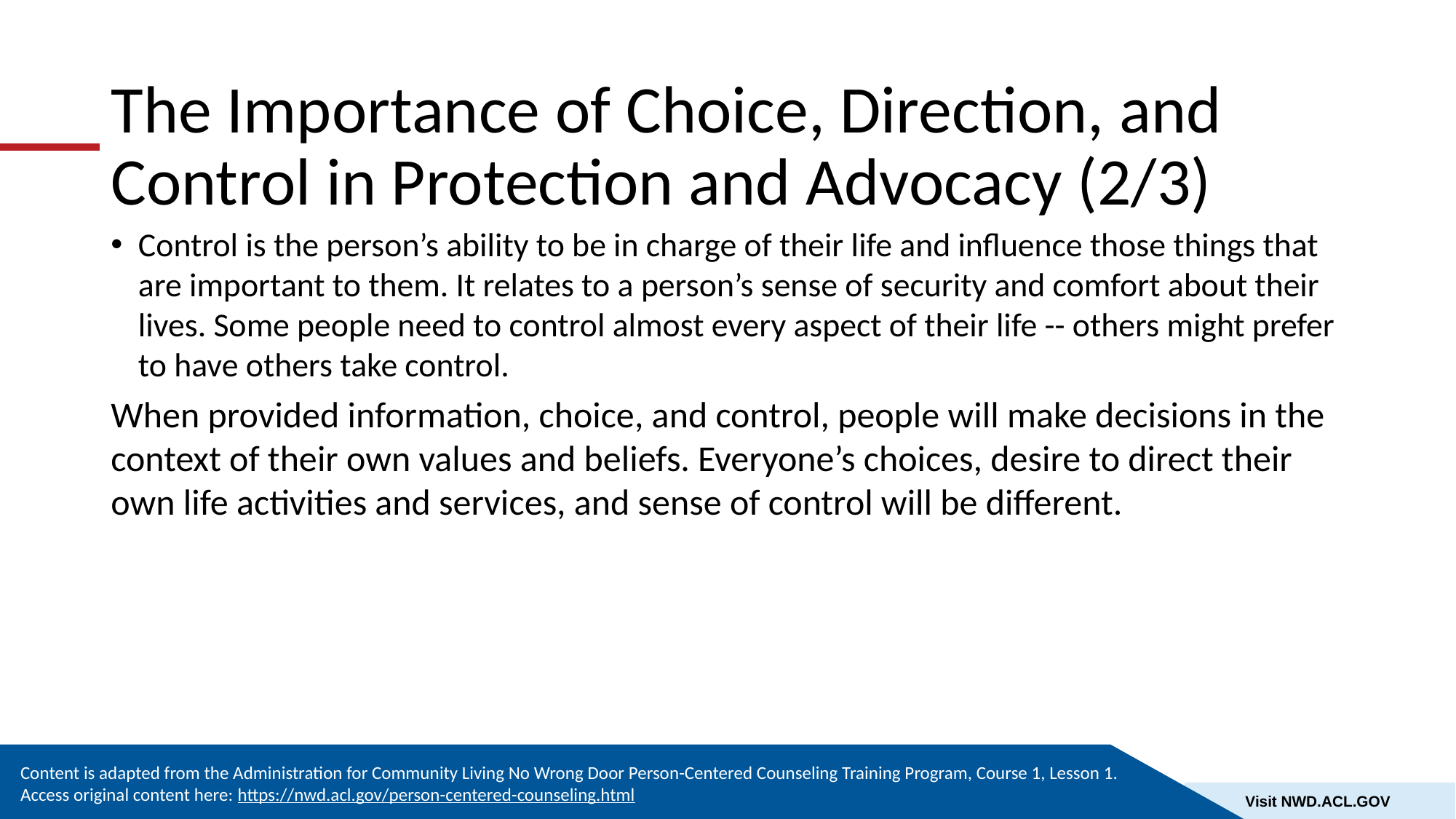

# The Importance of Choice, Direction, and Control in Protection and Advocacy (2/3)
Control is the person’s ability to be in charge of their life and influence those things that are important to them. It relates to a person’s sense of security and comfort about their lives. Some people need to control almost every aspect of their life -- others might prefer to have others take control.
When provided information, choice, and control, people will make decisions in the context of their own values and beliefs. Everyone’s choices, desire to direct their own life activities and services, and sense of control will be different.